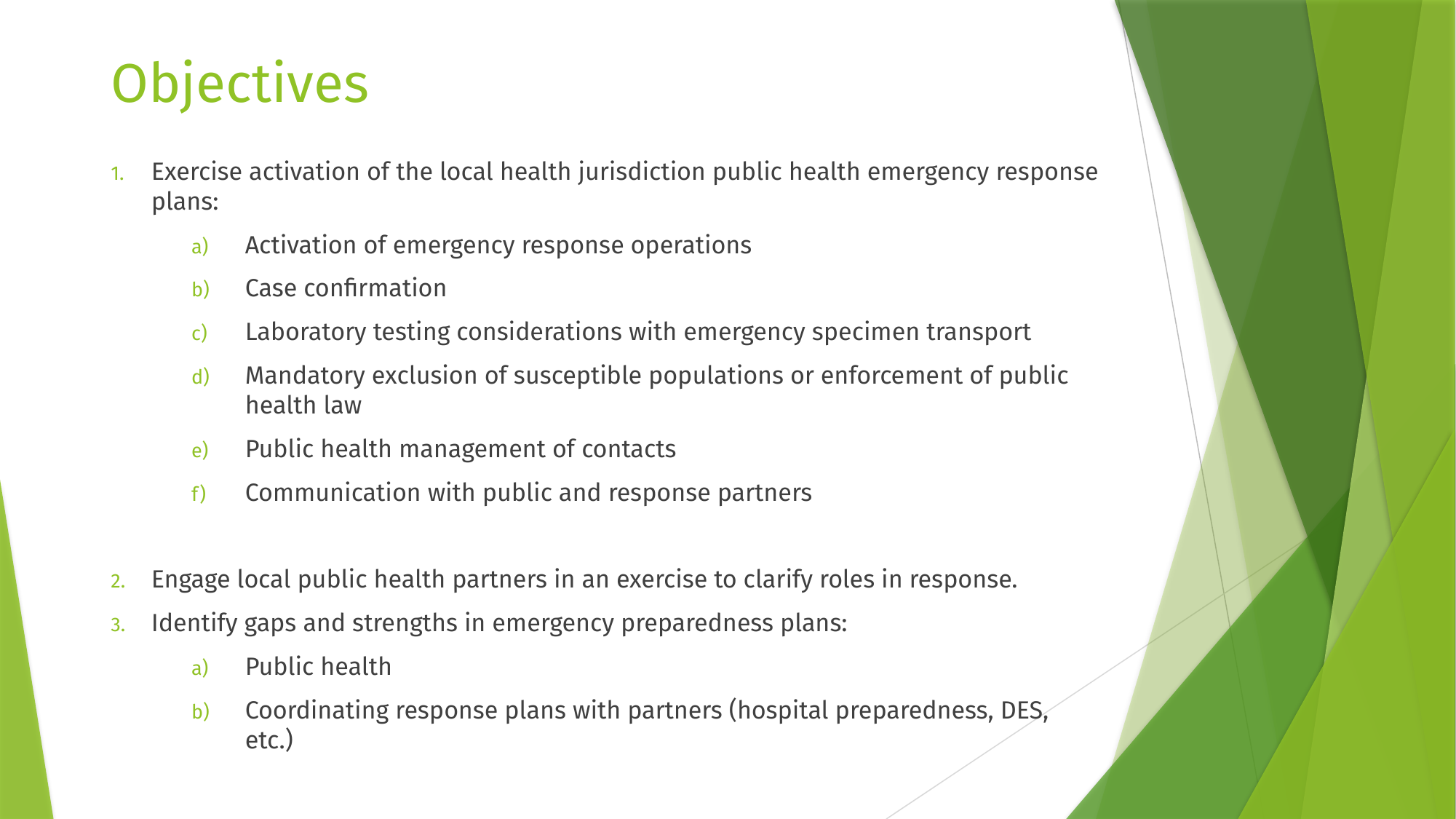

# Objectives
Exercise activation of the local health jurisdiction public health emergency response plans:
Activation of emergency response operations
Case confirmation
Laboratory testing considerations with emergency specimen transport
Mandatory exclusion of susceptible populations or enforcement of public health law
Public health management of contacts
Communication with public and response partners

Engage local public health partners in an exercise to clarify roles in response.
Identify gaps and strengths in emergency preparedness plans:
Public health
Coordinating response plans with partners (hospital preparedness, DES, etc.)